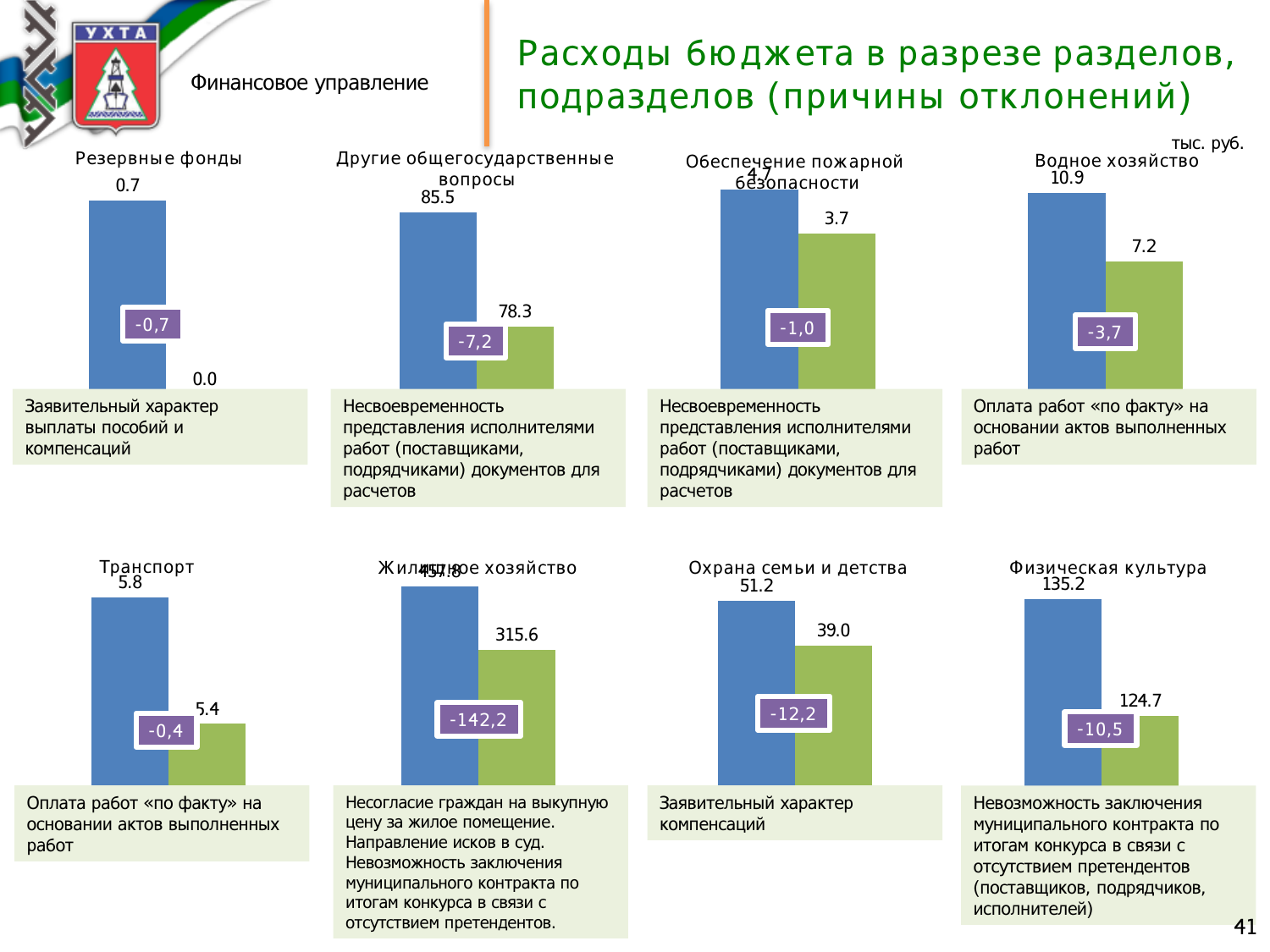

# Расходы бюджета в разрезе разделов, подразделов (причины отклонений)
тыс. руб.
Резервные фонды
Другие общегосударственные
вопросы
Водное хозяйство
Обеспечение пожарной
безопасности

### Chart

| Category | Ряд 1 | Ряд 2 |
|---|---|---|
| Категория 1 | 0.7 | 0.0 |

### Chart

| Category | Ряд 1 | Ряд 2 |
|---|---|---|
| Категория 1 | 4.7 | 3.7 |

### Chart

| Category | Ряд 1 | Ряд 2 |
|---|---|---|
| Категория 1 | 85.5 | 78.3 |

### Chart

| Category | Ряд 1 | Ряд 2 |
|---|---|---|
| Категория 1 | 10.9 | 7.2 |
-0,7
-1,0
-3,7
-7,2
Заявительный характер выплаты пособий и компенсаций
Несвоевременность представления исполнителями работ (поставщиками, подрядчиками) документов для расчетов
Несвоевременность представления исполнителями работ (поставщиками, подрядчиками) документов для расчетов
Оплата работ «по факту» на основании актов выполненных работ
Транспорт
Охрана семьи и детства
Жилищное хозяйство
Физическая культура

### Chart

| Category | Ряд 1 | Ряд 2 |
|---|---|---|
| Категория 1 | 5.8 | 5.4 |

### Chart

| Category | Ряд 1 | Ряд 2 |
|---|---|---|
| Категория 1 | 457.8 | 315.6 |

### Chart

| Category | Ряд 1 | Ряд 2 |
|---|---|---|
| Категория 1 | 51.2 | 39.0 |

### Chart

| Category | Ряд 1 | Ряд 2 |
|---|---|---|
| Категория 1 | 135.2 | 124.7 |
-12,2
-142,2
-10,5
-0,4
Оплата работ «по факту» на основании актов выполненных работ
Несогласие граждан на выкупную цену за жилое помещение. Направление исков в суд.
Невозможность заключения муниципального контракта по итогам конкурса в связи с отсутствием претендентов.
Заявительный характер компенсаций
Невозможность заключения муниципального контракта по итогам конкурса в связи с отсутствием претендентов (поставщиков, подрядчиков, исполнителей)
41